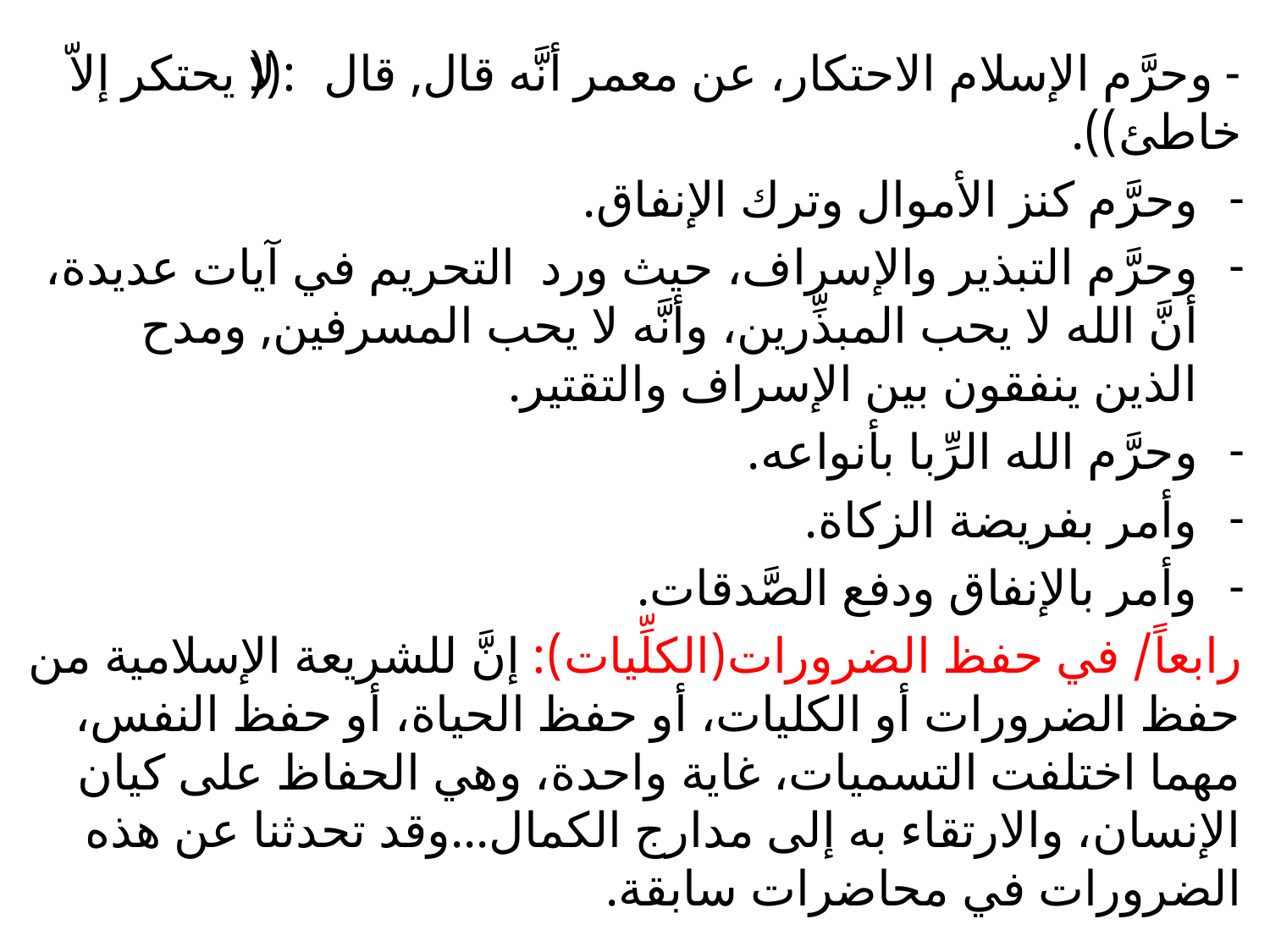

- وحرَّم الإسلام الاحتكار، عن معمر أنَّه قال, قال:((لا يحتكر إلاّ خاطئ)).
وحرَّم كنز الأموال وترك الإنفاق.
وحرَّم التبذير والإسراف، حيث ورد  التحريم في آيات عديدة، أنَّ الله لا يحب المبذِّرين، وأنَّه لا يحب المسرفين, ومدح الذين ينفقون بين الإسراف والتقتير.
وحرَّم الله الرِّبا بأنواعه.
وأمر بفريضة الزكاة.
وأمر بالإنفاق ودفع الصَّدقات.
رابعاً/ في حفظ الضرورات(الكلِّيات): إنَّ للشريعة الإسلامية من حفظ الضرورات أو الكليات، أو حفظ الحياة، أو حفظ النفس، مهما اختلفت التسميات، غاية واحدة، وهي الحفاظ على كيان الإنسان، والارتقاء به إلى مدارج الكمال...وقد تحدثنا عن هذه الضرورات في محاضرات سابقة.